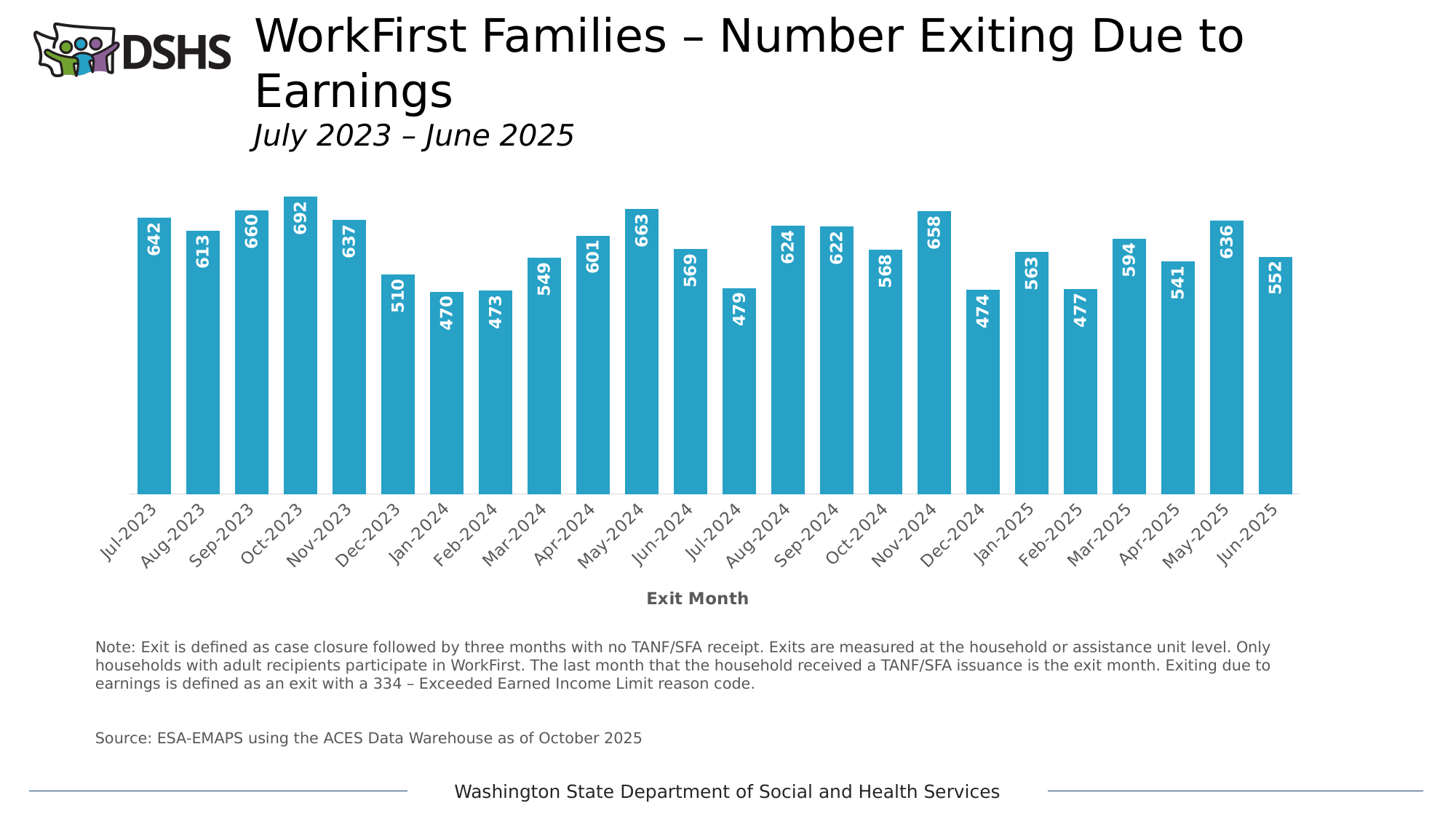

# WorkFirst Families – Number Exiting Due to Earnings July 2023 – June 2025

### Chart

| Category | Exceeded Earned Income
Limit (RC 334) |
|---|---|
| 45108 | 642.0 |
| 45139 | 613.0 |
| 45170 | 660.0 |
| 45200 | 692.0 |
| 45231 | 637.0 |
| 45261 | 510.0 |
| 45292 | 470.0 |
| 45323 | 473.0 |
| 45352 | 549.0 |
| 45383 | 601.0 |
| 45413 | 663.0 |
| 45444 | 569.0 |
| 45474 | 479.0 |
| 45505 | 624.0 |
| 45536 | 622.0 |
| 45566 | 568.0 |
| 45597 | 658.0 |
| 45627 | 474.0 |
| 45658 | 563.0 |
| 45689 | 477.0 |
| 45717 | 594.0 |
| 45748 | 541.0 |
| 45778 | 636.0 |
| 45809 | 552.0 |
Note: Exit is defined as case closure followed by three months with no TANF/SFA receipt. Exits are measured at the household or assistance unit level. Only households with adult recipients participate in WorkFirst. The last month that the household received a TANF/SFA issuance is the exit month. Exiting due to earnings is defined as an exit with a 334 – Exceeded Earned Income Limit reason code.

Source: ESA-EMAPS using the ACES Data Warehouse as of October 2025